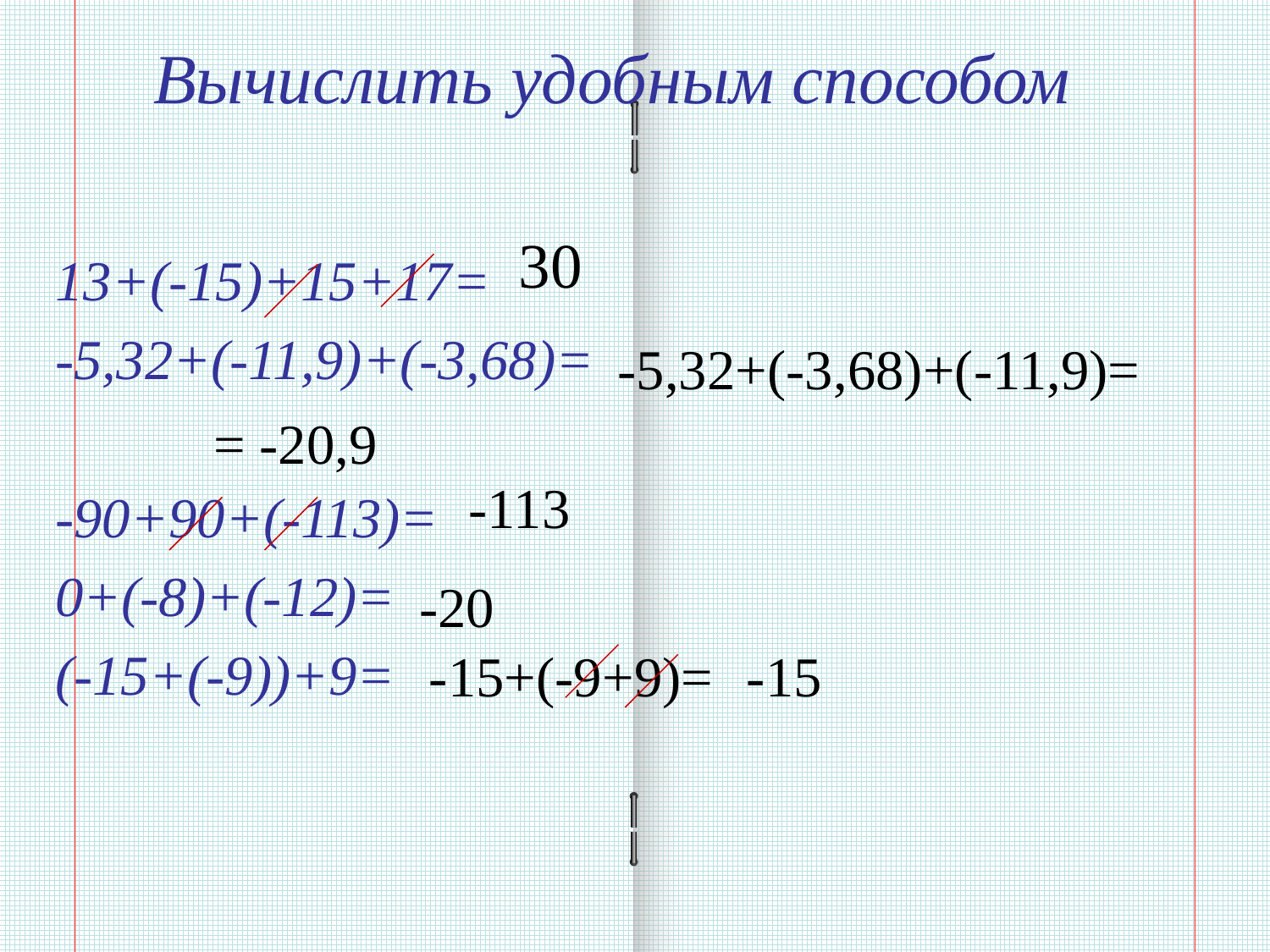

# Вычислить удобным способом
30
   13+(-15)+15+17=
   -5,32+(-11,9)+(-3,68)=

   -90+90+(-113)=
   0+(-8)+(-12)=
   (-15+(-9))+9=

-5,32+(-3,68)+(-11,9)=
= -20,9
-113

-20
-15+(-9+9)=
-15